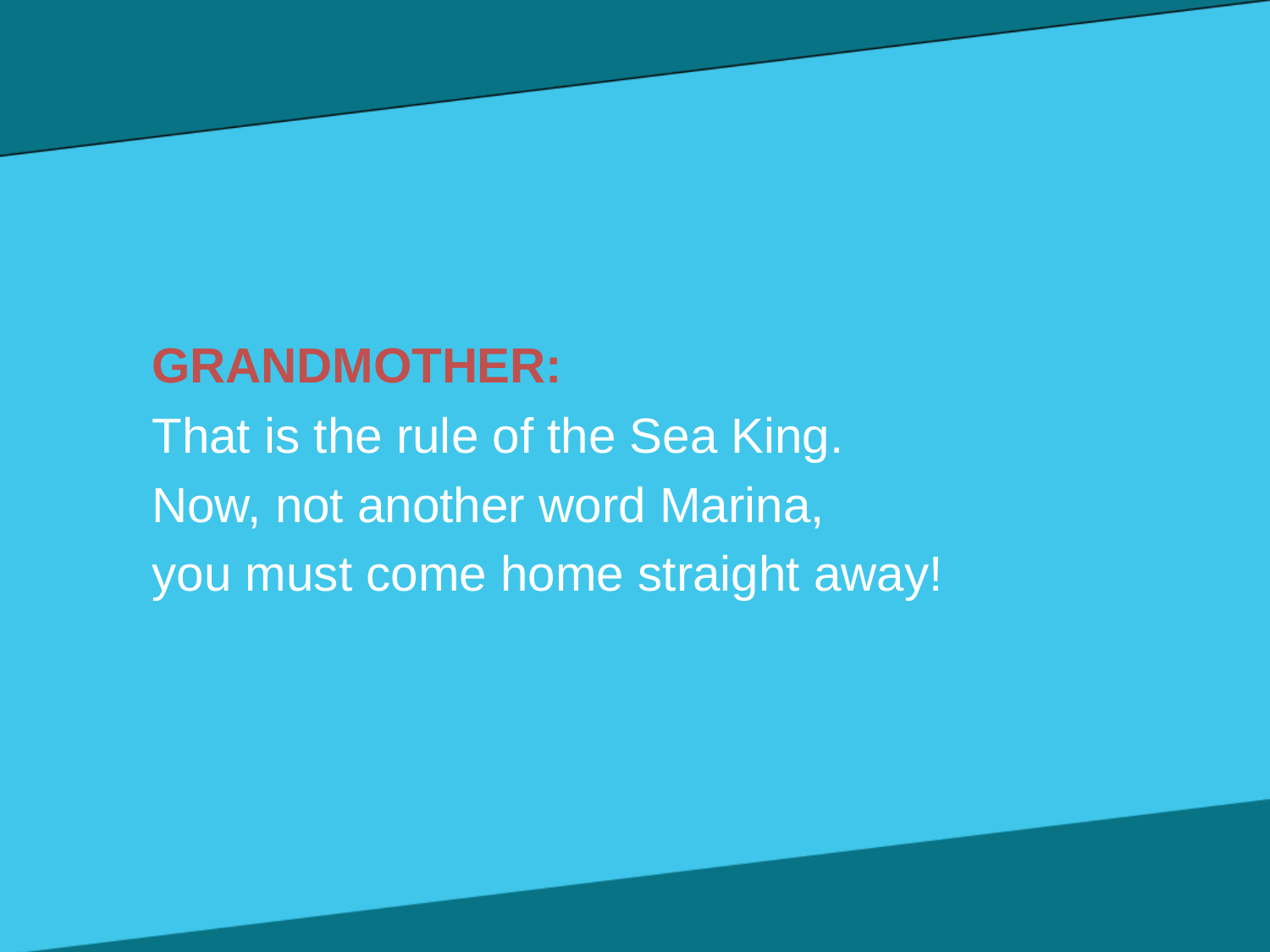

GRANDMOTHER:
That is the rule of the Sea King.
Now, not another word Marina,
you must come home straight away!